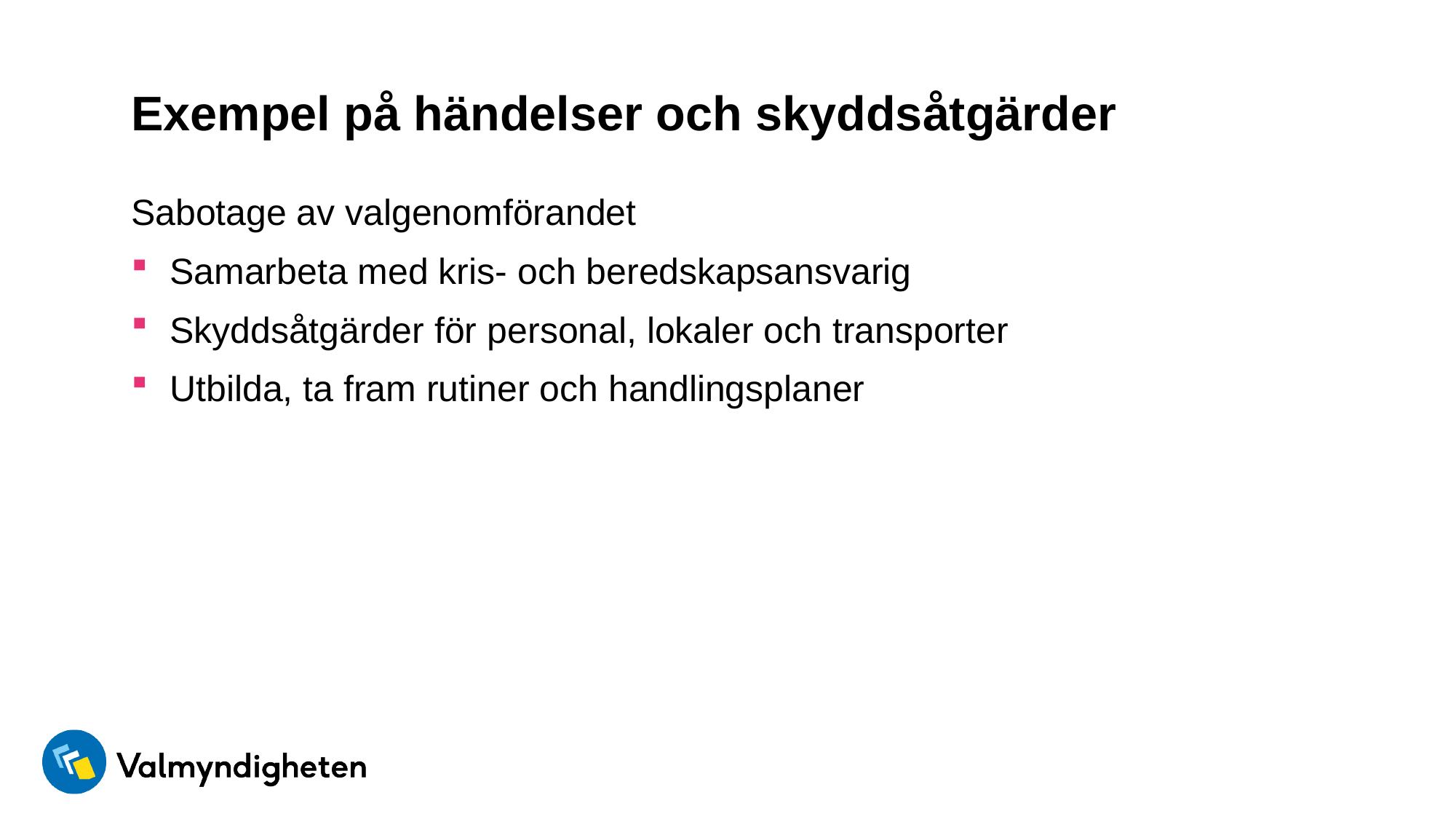

# Exempel på händelser och skyddsåtgärder
Sabotage av valgenomförandet
Samarbeta med kris- och beredskapsansvarig
Skyddsåtgärder för personal, lokaler och transporter
Utbilda, ta fram rutiner och handlingsplaner